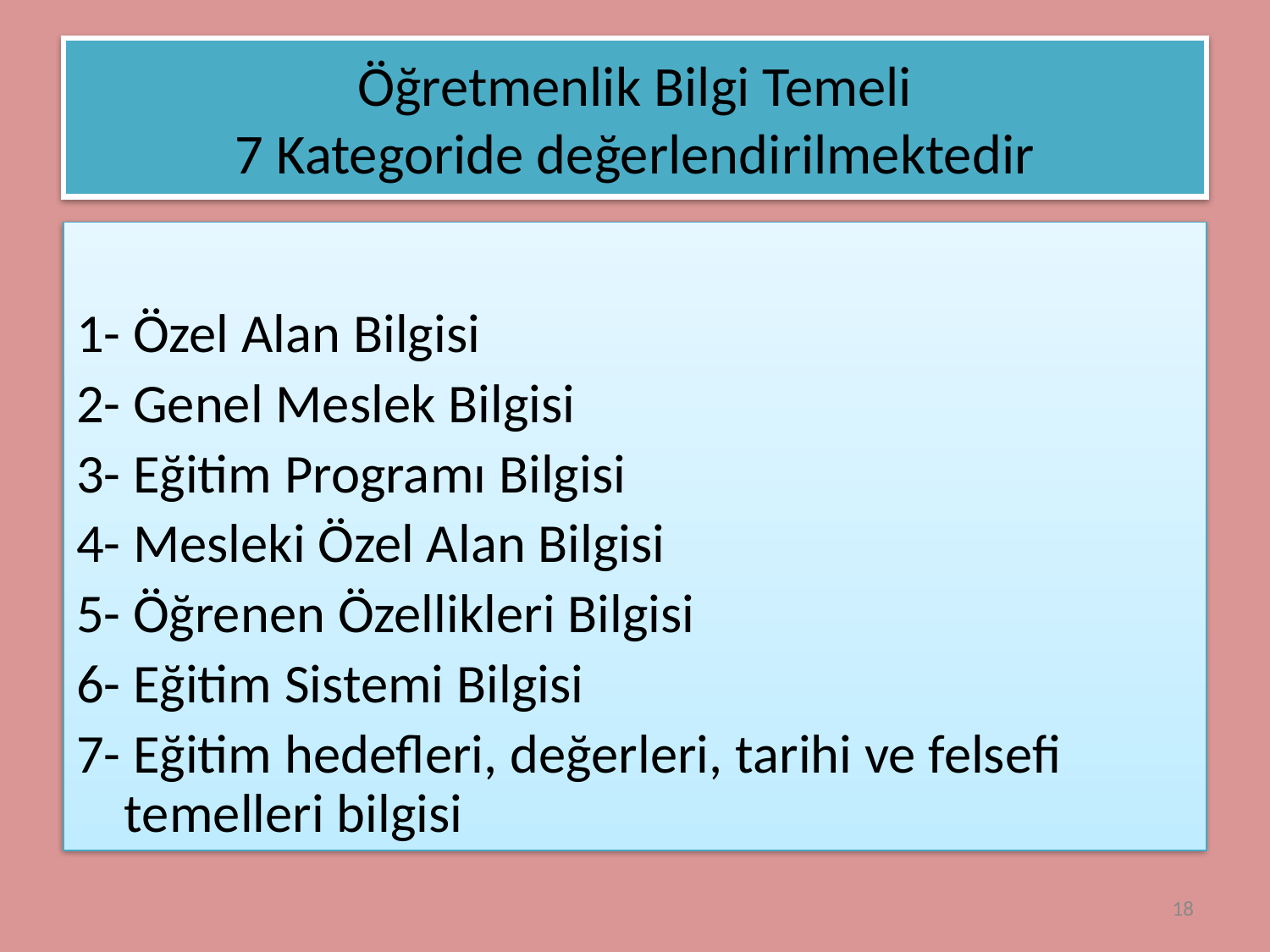

# Öğretmenlik Bilgi Temeli 7 Kategoride değerlendirilmektedir

1- Özel Alan Bilgisi
2- Genel Meslek Bilgisi
3- Eğitim Programı Bilgisi
4- Mesleki Özel Alan Bilgisi
5- Öğrenen Özellikleri Bilgisi
6- Eğitim Sistemi Bilgisi
7- Eğitim hedefleri, değerleri, tarihi ve felsefi temelleri bilgisi

18